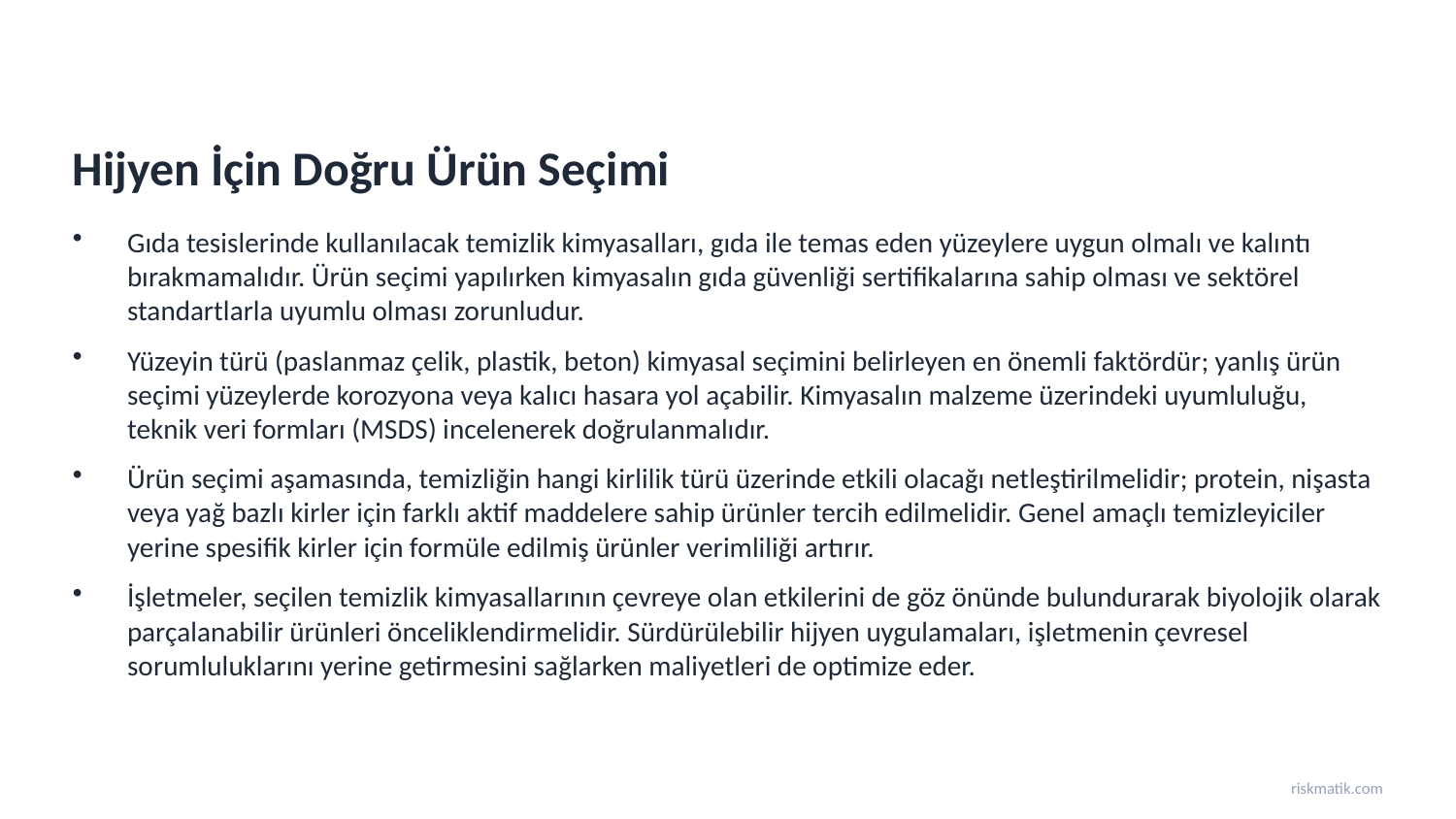

Hijyen İçin Doğru Ürün Seçimi
Gıda tesislerinde kullanılacak temizlik kimyasalları, gıda ile temas eden yüzeylere uygun olmalı ve kalıntı bırakmamalıdır. Ürün seçimi yapılırken kimyasalın gıda güvenliği sertifikalarına sahip olması ve sektörel standartlarla uyumlu olması zorunludur.
Yüzeyin türü (paslanmaz çelik, plastik, beton) kimyasal seçimini belirleyen en önemli faktördür; yanlış ürün seçimi yüzeylerde korozyona veya kalıcı hasara yol açabilir. Kimyasalın malzeme üzerindeki uyumluluğu, teknik veri formları (MSDS) incelenerek doğrulanmalıdır.
Ürün seçimi aşamasında, temizliğin hangi kirlilik türü üzerinde etkili olacağı netleştirilmelidir; protein, nişasta veya yağ bazlı kirler için farklı aktif maddelere sahip ürünler tercih edilmelidir. Genel amaçlı temizleyiciler yerine spesifik kirler için formüle edilmiş ürünler verimliliği artırır.
İşletmeler, seçilen temizlik kimyasallarının çevreye olan etkilerini de göz önünde bulundurarak biyolojik olarak parçalanabilir ürünleri önceliklendirmelidir. Sürdürülebilir hijyen uygulamaları, işletmenin çevresel sorumluluklarını yerine getirmesini sağlarken maliyetleri de optimize eder.
riskmatik.com